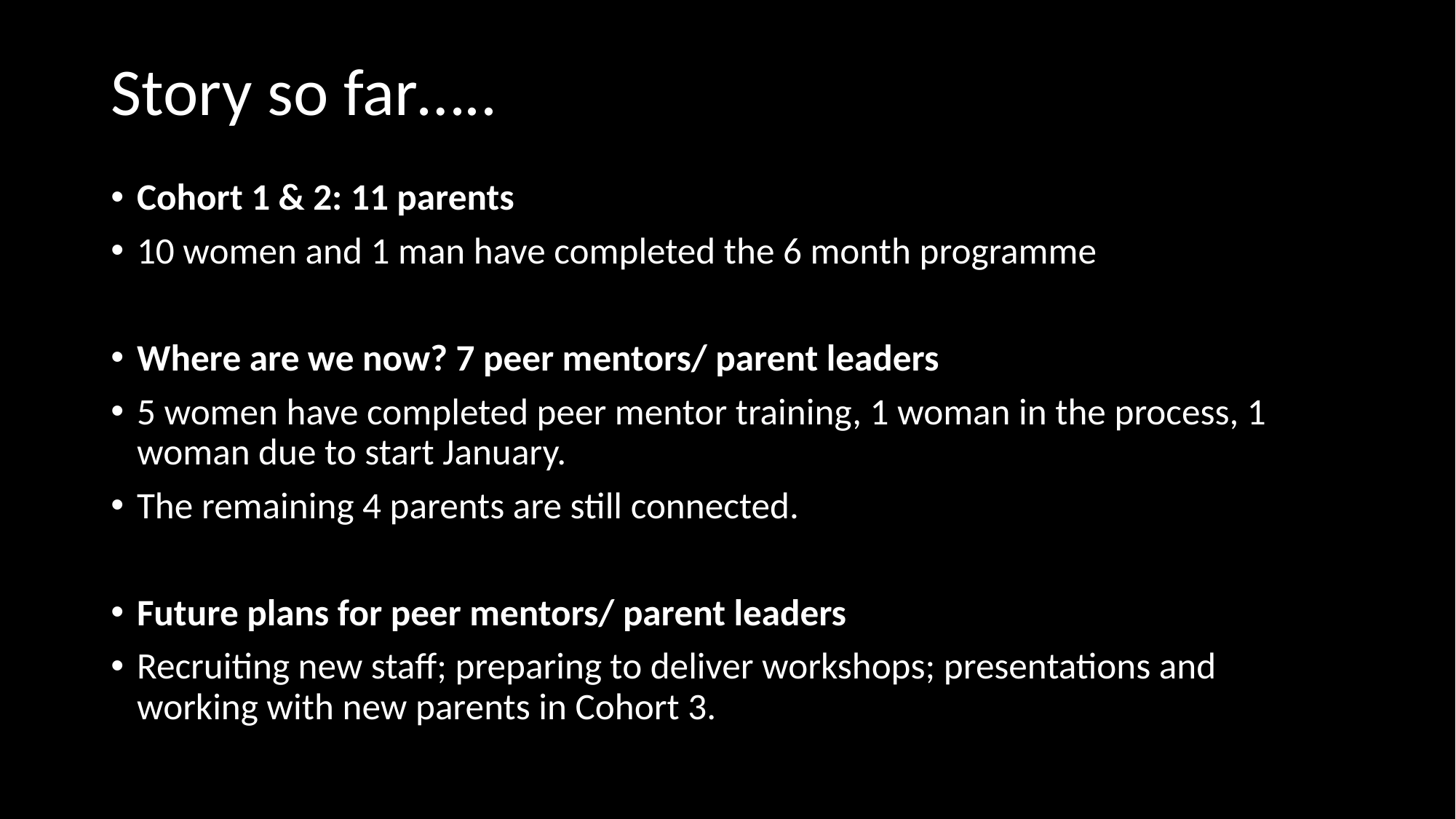

# Story so far…..
Cohort 1 & 2: 11 parents
10 women and 1 man have completed the 6 month programme

Where are we now? 7 peer mentors/ parent leaders
5 women have completed peer mentor training, 1 woman in the process, 1 woman due to start January.
The remaining 4 parents are still connected.

Future plans for peer mentors/ parent leaders
Recruiting new staff; preparing to deliver workshops; presentations and working with new parents in Cohort 3.